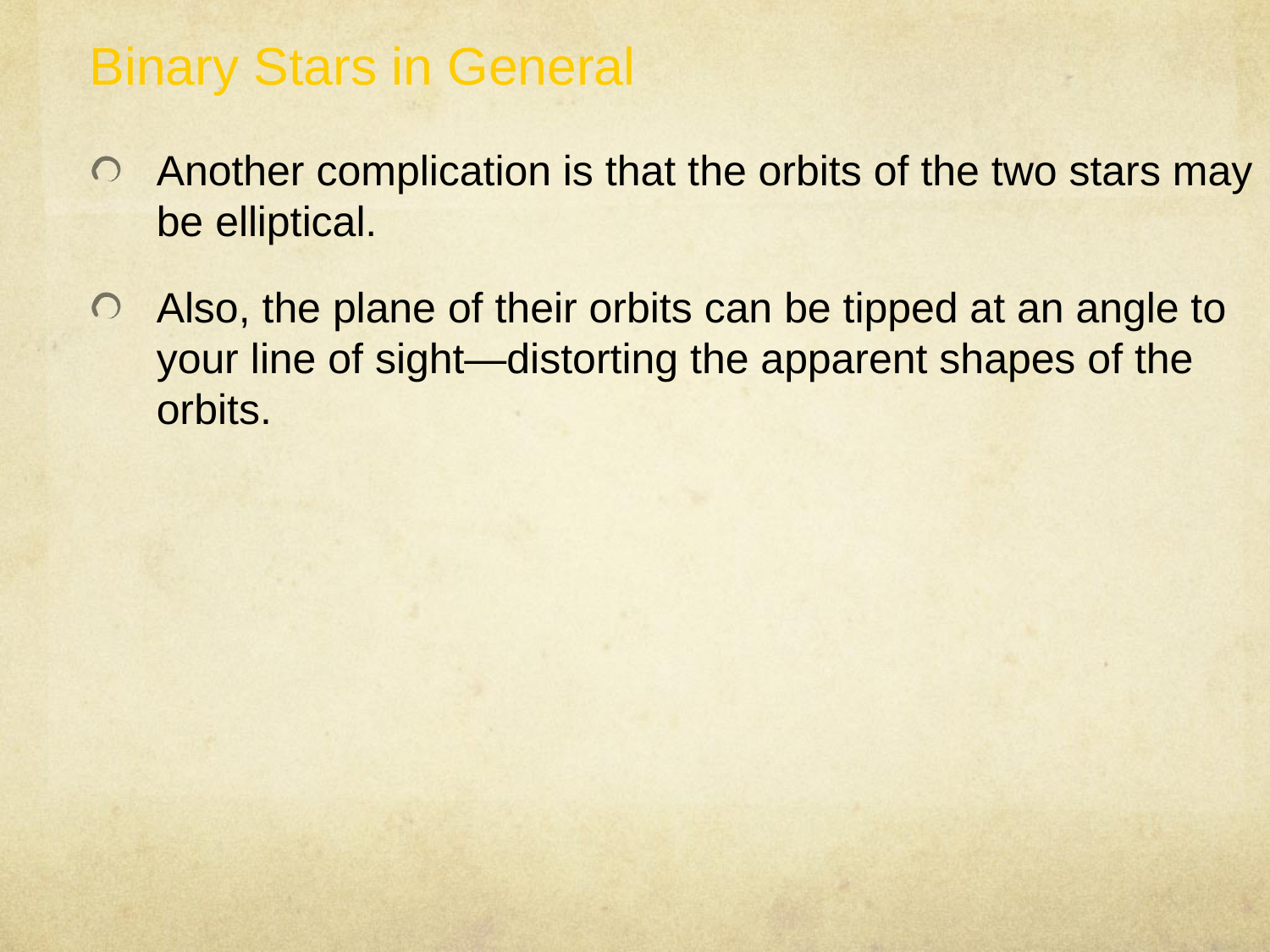

Binary Stars in General
Another complication is that the orbits of the two stars may be elliptical.
Also, the plane of their orbits can be tipped at an angle to your line of sight—distorting the apparent shapes of the orbits.